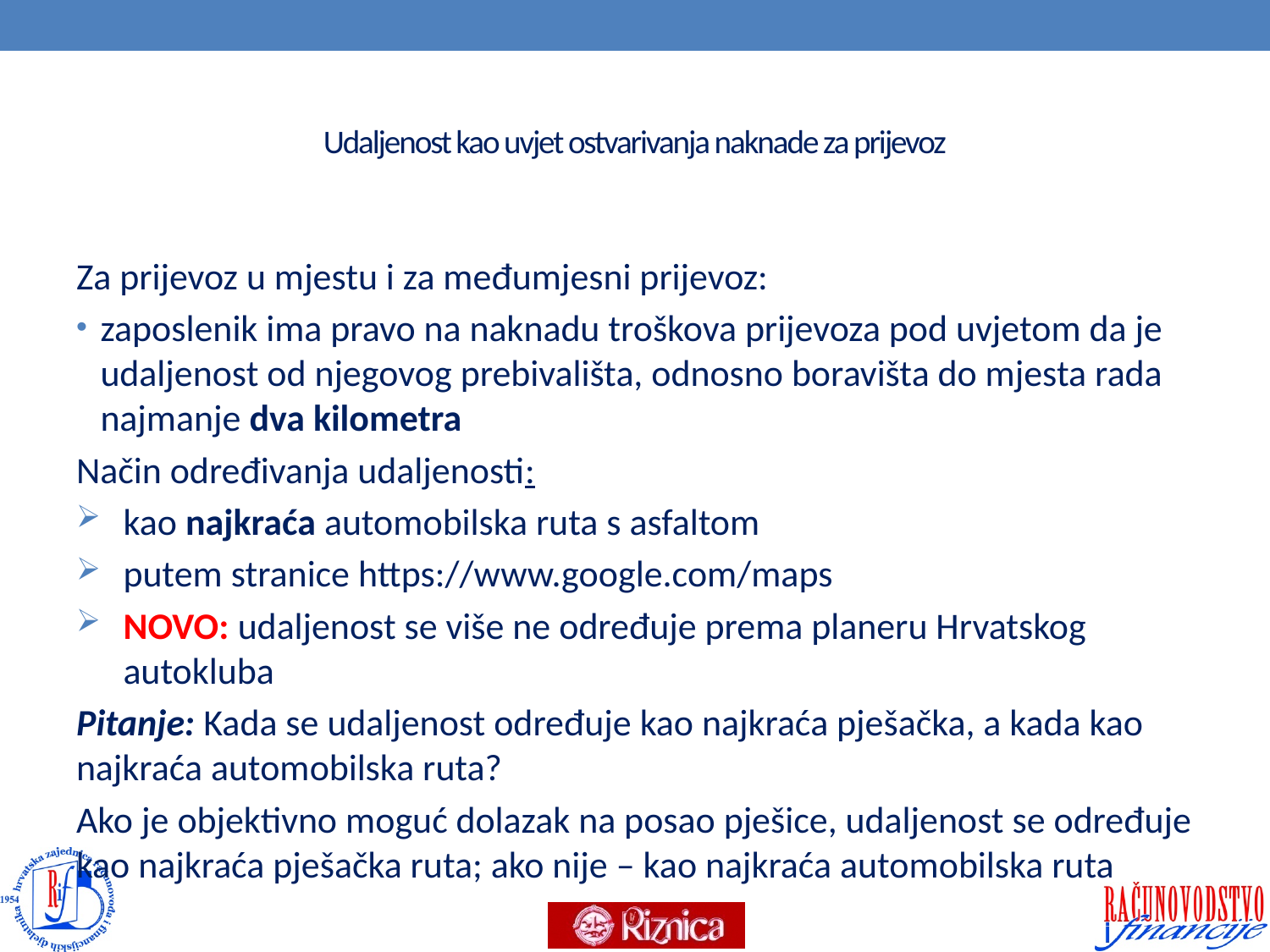

# Udaljenost kao uvjet ostvarivanja naknade za prijevoz
Za prijevoz u mjestu i za međumjesni prijevoz:
zaposlenik ima pravo na naknadu troškova prijevoza pod uvjetom da je udaljenost od njegovog prebivališta, odnosno boravišta do mjesta rada najmanje dva kilometra
Način određivanja udaljenosti:
kao najkraća automobilska ruta s asfaltom
putem stranice https://www.google.com/maps
NOVO: udaljenost se više ne određuje prema planeru Hrvatskog autokluba
Pitanje: Kada se udaljenost određuje kao najkraća pješačka, a kada kao najkraća automobilska ruta?
Ako je objektivno moguć dolazak na posao pješice, udaljenost se određuje kao najkraća pješačka ruta; ako nije – kao najkraća automobilska ruta